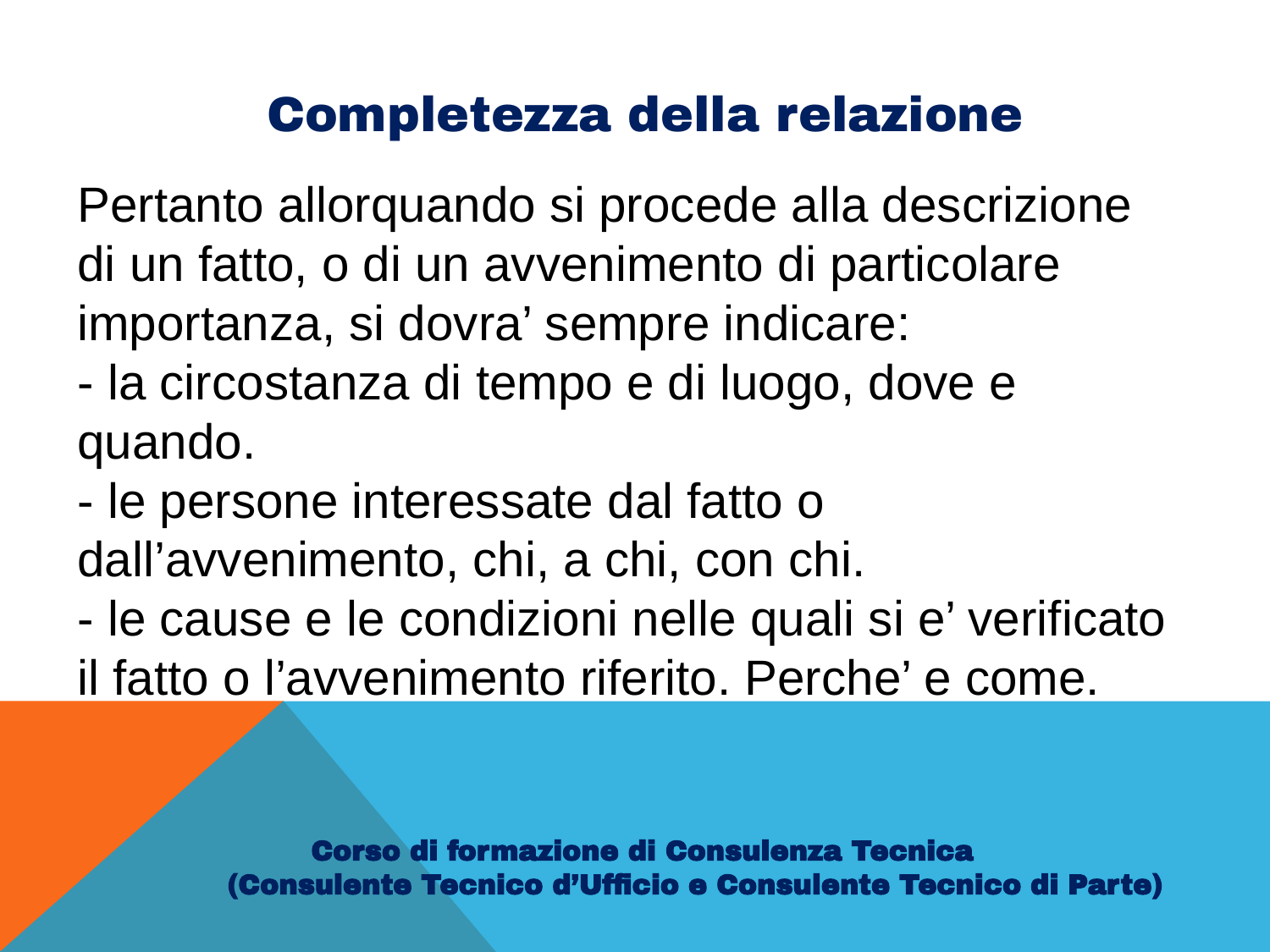

Completezza della relazione
Pertanto allorquando si procede alla descrizione di un fatto, o di un avvenimento di particolare importanza, si dovra’ sempre indicare:
- la circostanza di tempo e di luogo, dove e quando.
- le persone interessate dal fatto o dall’avvenimento, chi, a chi, con chi.
- le cause e le condizioni nelle quali si e’ verificato il fatto o l’avvenimento riferito. Perche’ e come.
         Corso di formazione di Consulenza Tecnica
(Consulente Tecnico d’Ufficio e Consulente Tecnico di Parte)